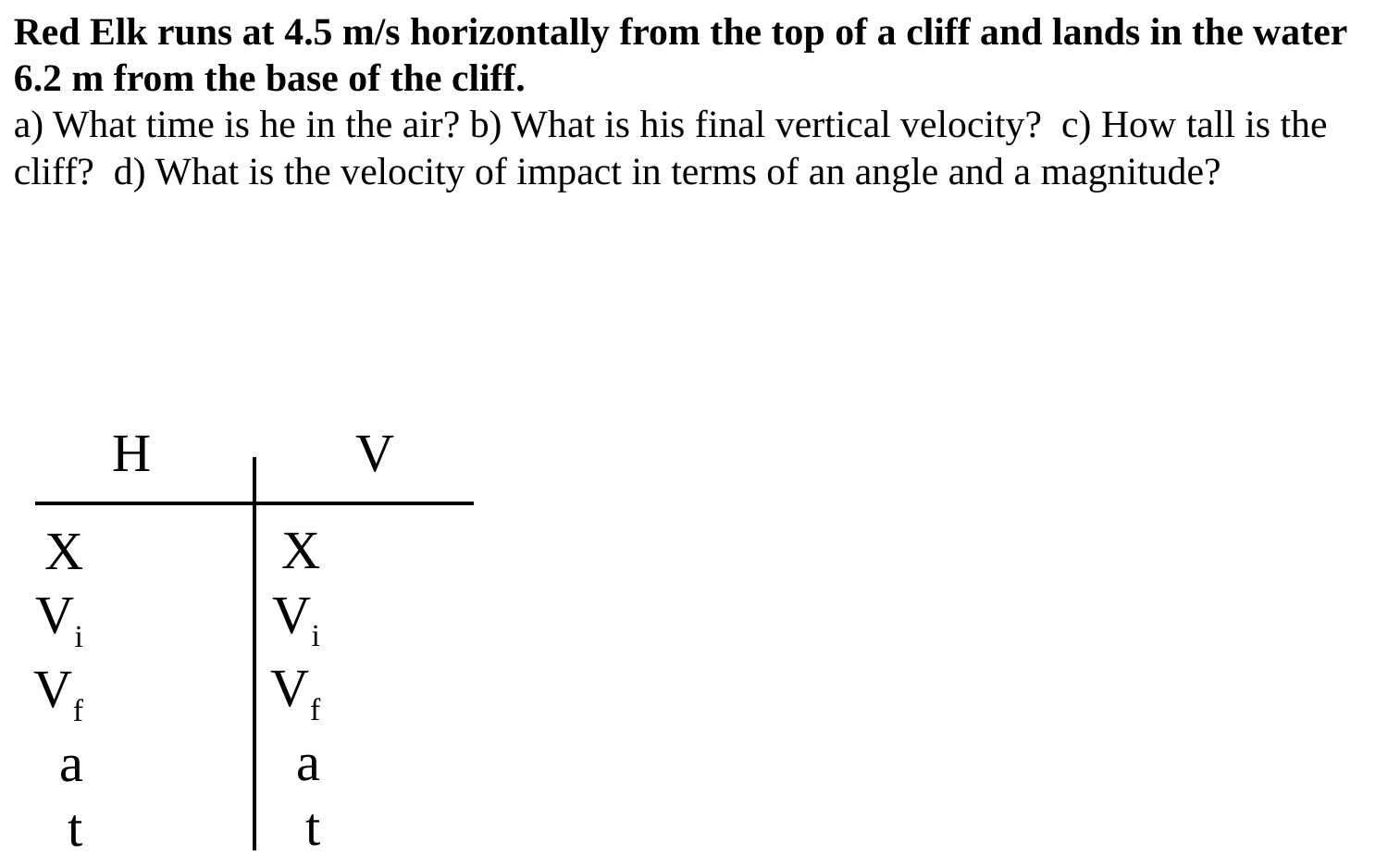

Red Elk runs at 4.5 m/s horizontally from the top of a cliff and lands in the water 6.2 m from the base of the cliff.
a) What time is he in the air? b) What is his final vertical velocity?  c) How tall is the cliff?  d) What is the velocity of impact in terms of an angle and a magnitude?
H
V
X
Vi
Vf
a
t
X
Vi
Vf
a
t